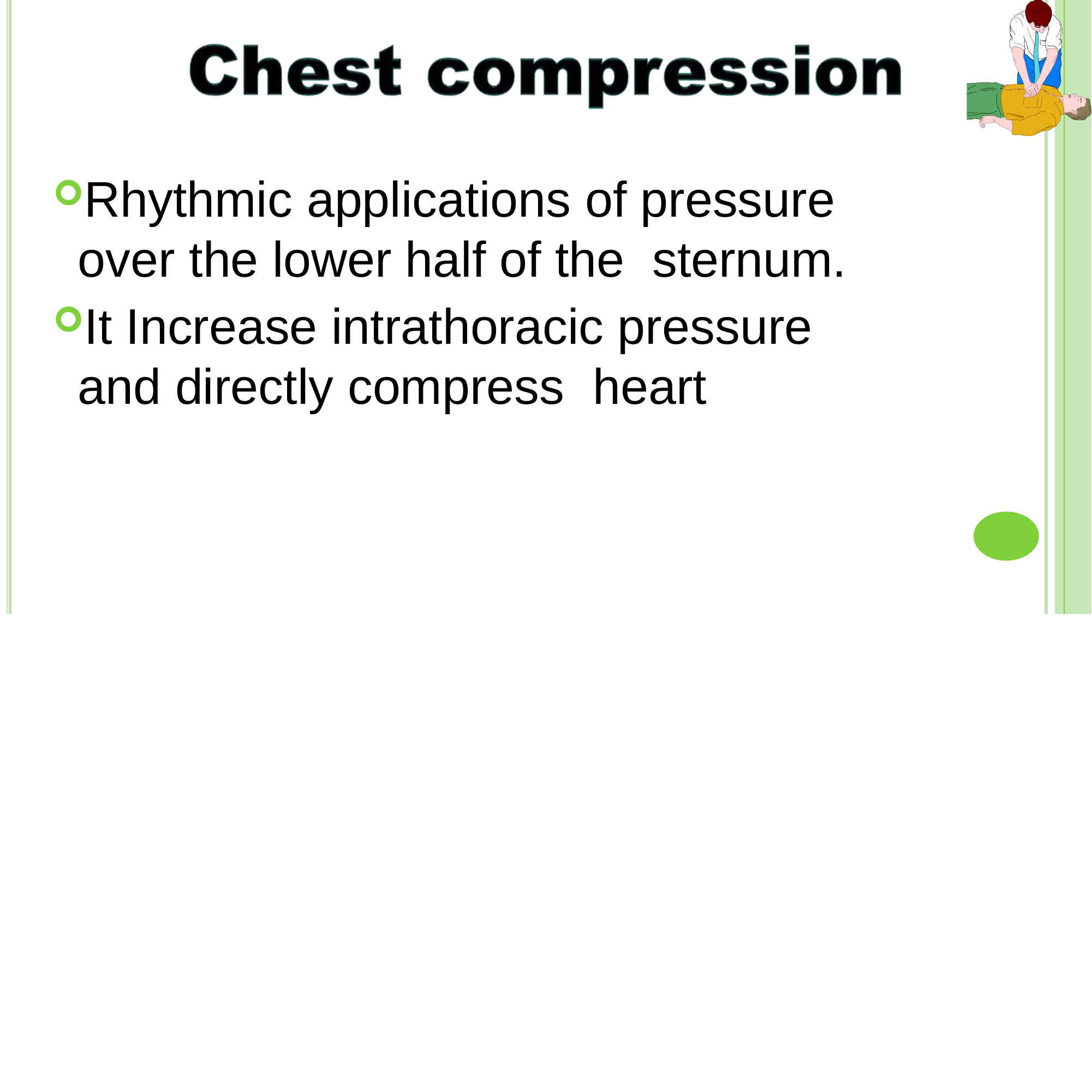

Rhythmic applications of pressure over the lower half of the  sternum.
It Increase intrathoracic pressure and directly compress  heart